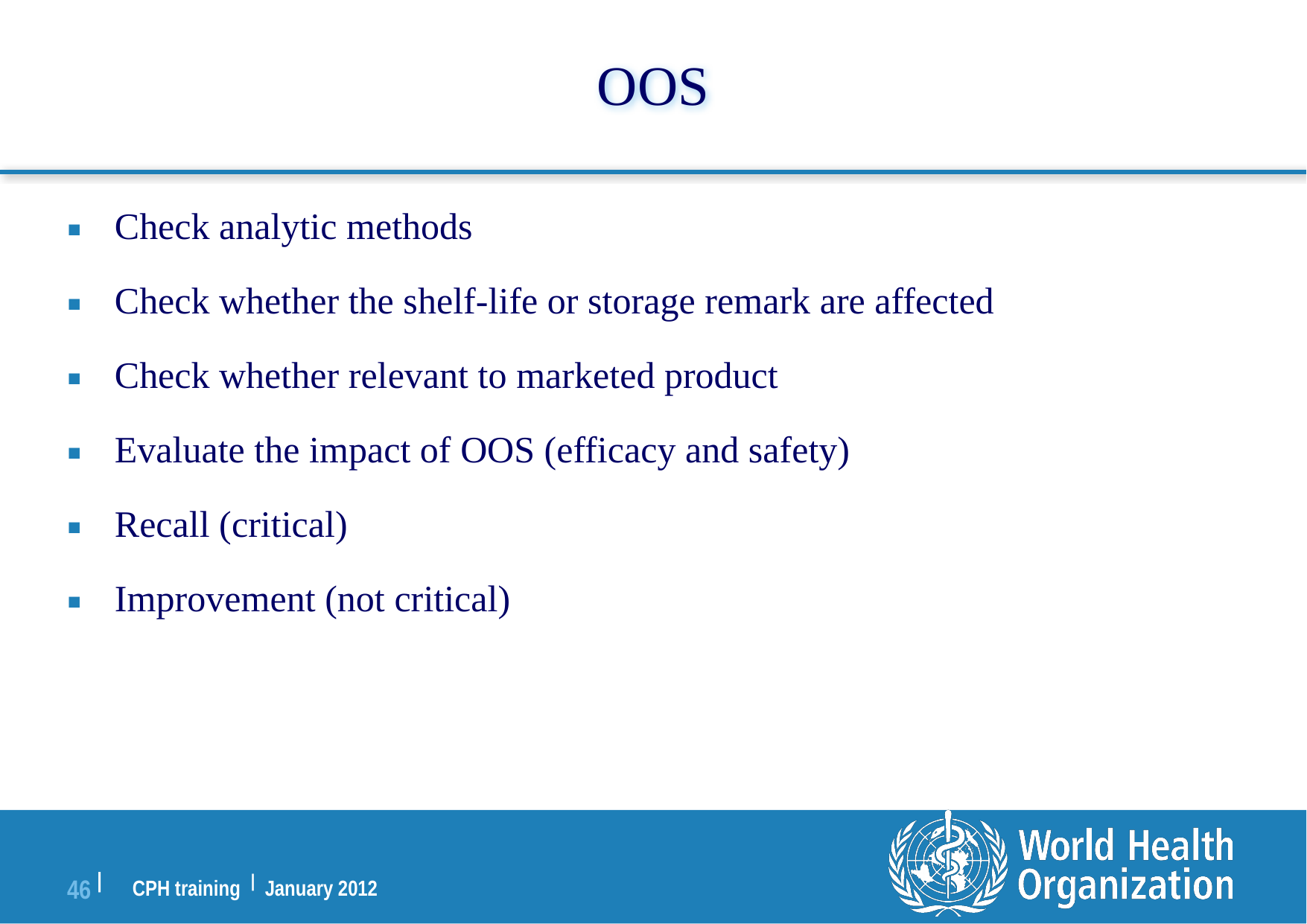

# OOS
Check analytic methods
Check whether the shelf-life or storage remark are affected
Check whether relevant to marketed product
Evaluate the impact of OOS (efficacy and safety)
Recall (critical)
Improvement (not critical)